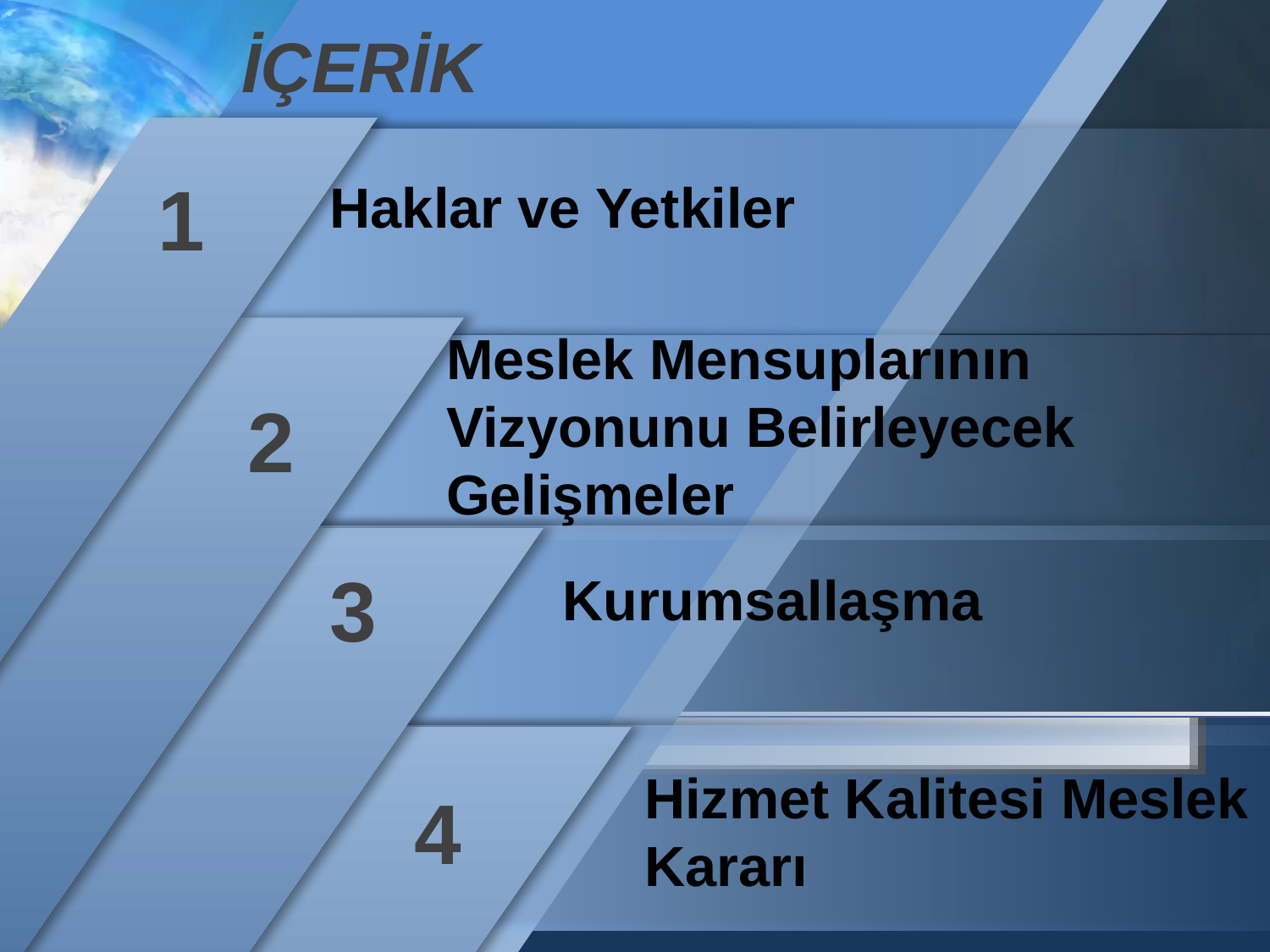

İÇERİK

1

Haklar ve Yetkiler
Meslek Mensuplarının
Vizyonunu Belirleyecek Gelişmeler

2

Kurumsallaşma

3

Hizmet Kalitesi Meslek
Kararı

4